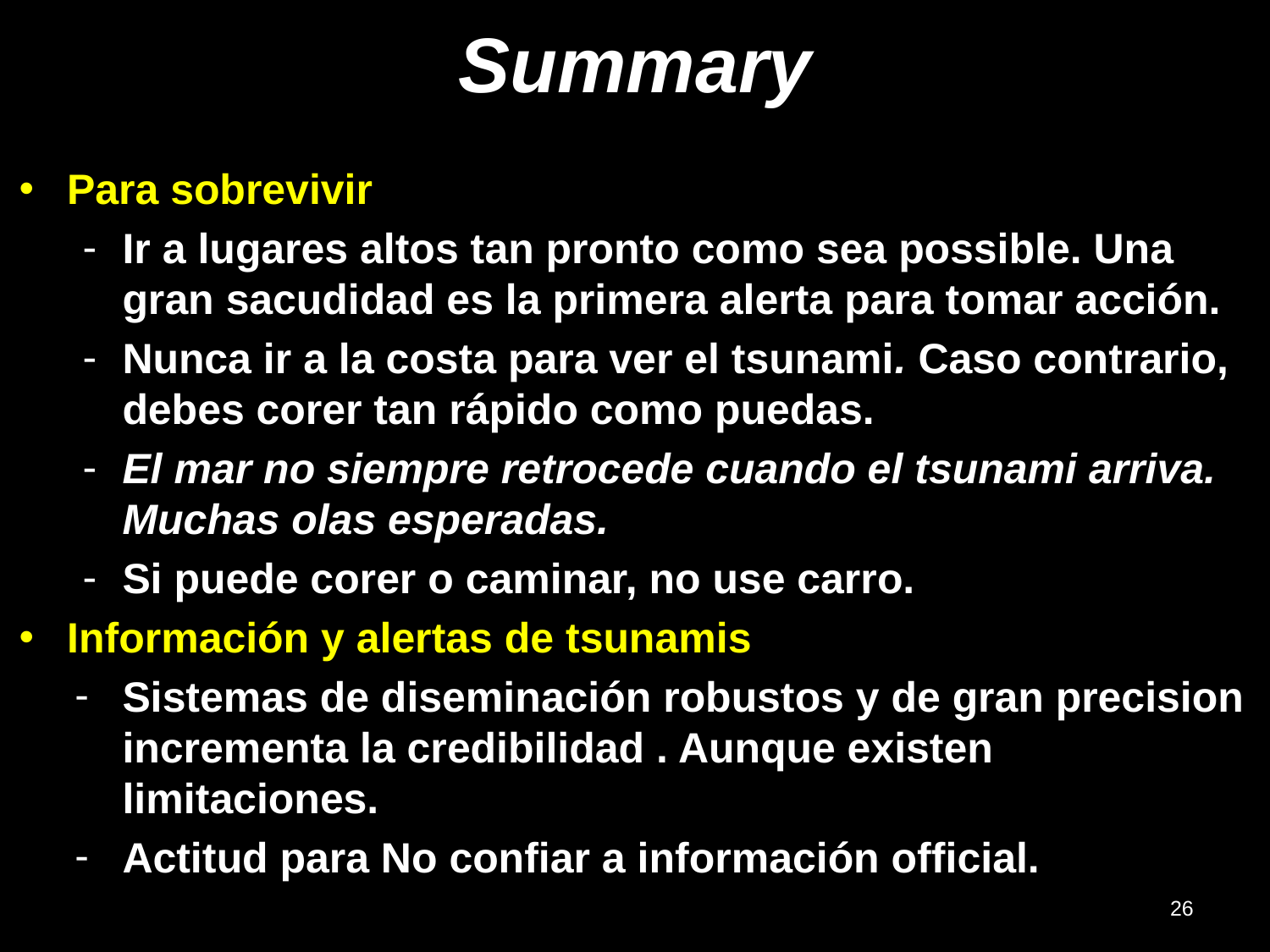

Summary
Para sobrevivir
Ir a lugares altos tan pronto como sea possible. Una gran sacudidad es la primera alerta para tomar acción.
Nunca ir a la costa para ver el tsunami. Caso contrario, debes corer tan rápido como puedas.
El mar no siempre retrocede cuando el tsunami arriva. Muchas olas esperadas.
Si puede corer o caminar, no use carro.
Información y alertas de tsunamis
Sistemas de diseminación robustos y de gran precision incrementa la credibilidad . Aunque existen limitaciones.
Actitud para No confiar a información official.
26